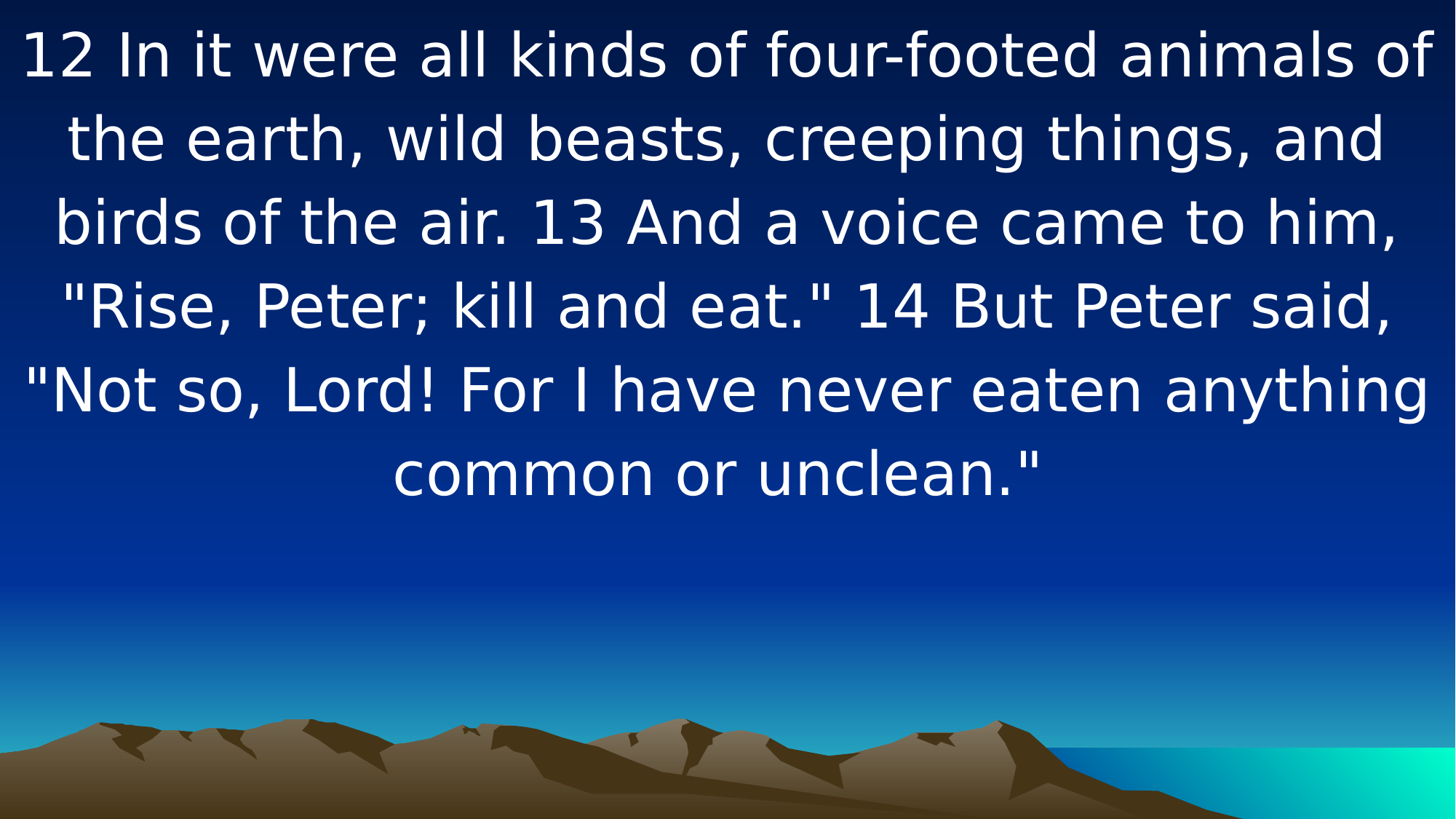

12 In it were all kinds of four-footed animals of the earth, wild beasts, creeping things, and birds of the air. 13 And a voice came to him, "Rise, Peter; kill and eat." 14 But Peter said, "Not so, Lord! For I have never eaten anything common or unclean."